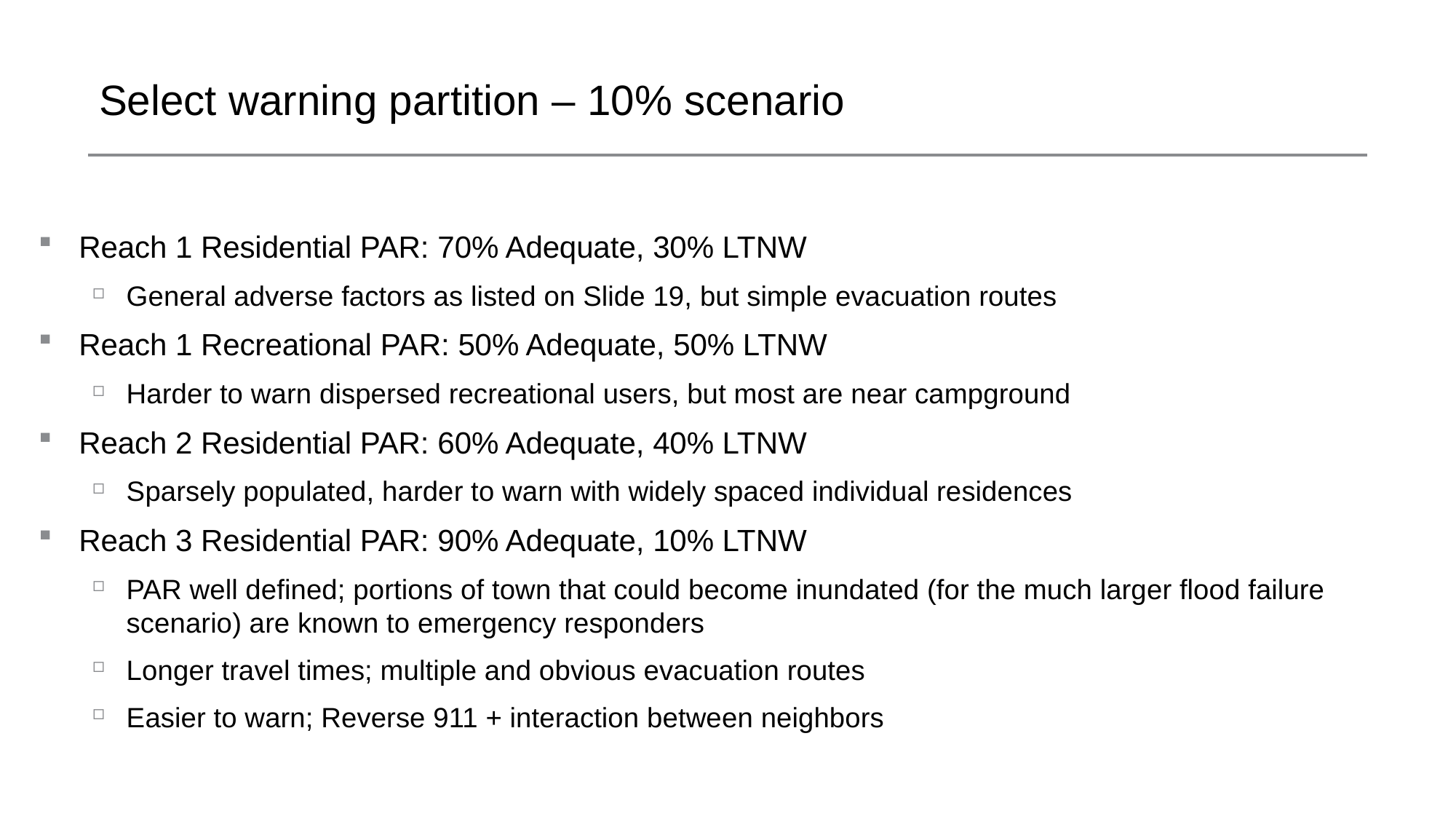

# Select warning partition – 10% scenario
Reach 1 Residential PAR: 70% Adequate, 30% LTNW
General adverse factors as listed on Slide 19, but simple evacuation routes
Reach 1 Recreational PAR: 50% Adequate, 50% LTNW
Harder to warn dispersed recreational users, but most are near campground
Reach 2 Residential PAR: 60% Adequate, 40% LTNW
Sparsely populated, harder to warn with widely spaced individual residences
Reach 3 Residential PAR: 90% Adequate, 10% LTNW
PAR well defined; portions of town that could become inundated (for the much larger flood failure scenario) are known to emergency responders
Longer travel times; multiple and obvious evacuation routes
Easier to warn; Reverse 911 + interaction between neighbors